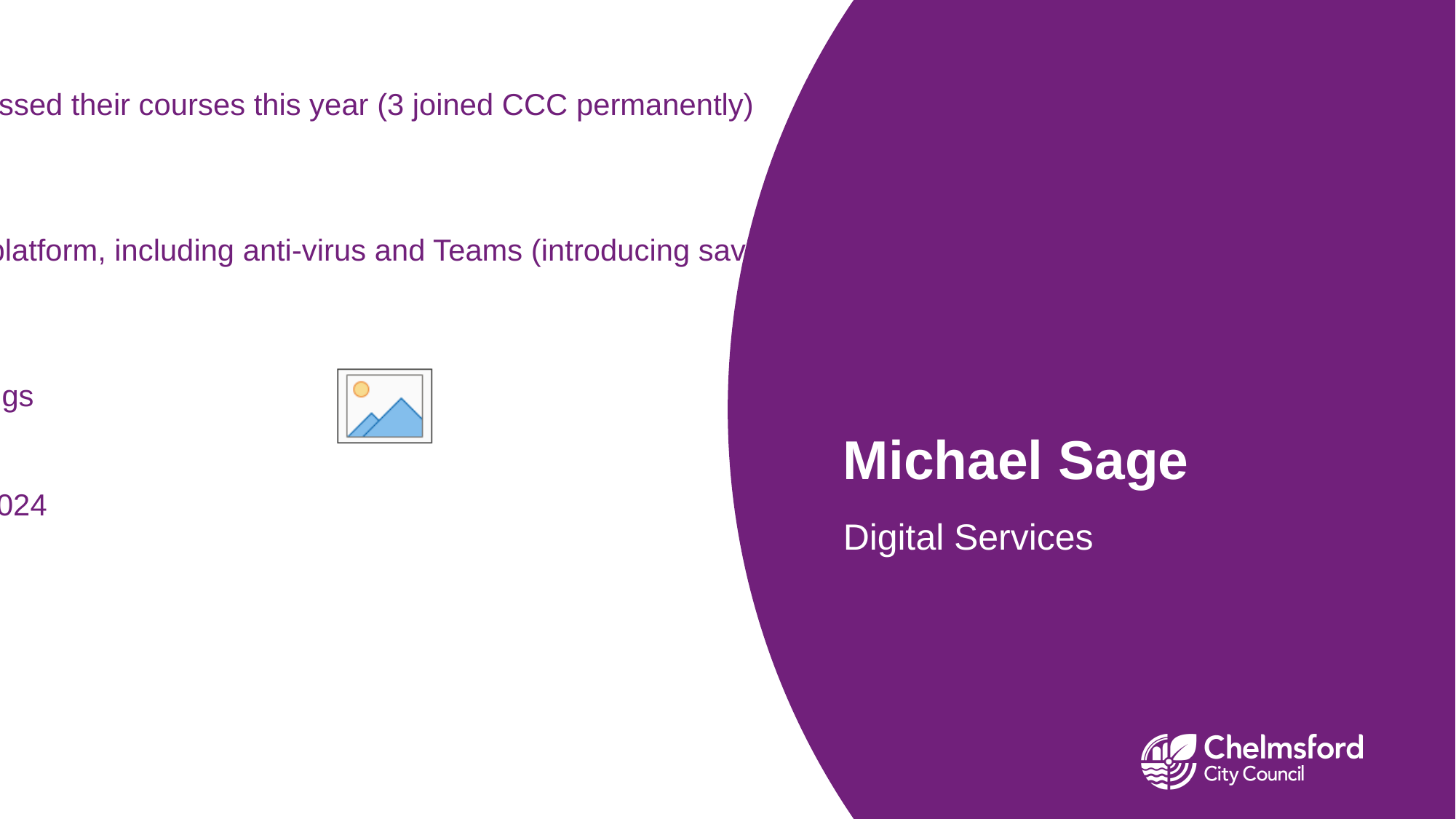

Apprenticeships
6 apprentices have completed and passed their courses this year (3 joined CCC permanently)
Continue to invest in apprenticeships
Windows 11 / New Devices
Procured and started rollout.
Migrating more services to Microsoft platform, including anti-virus and Teams (introducing savings from discontinuing 3rd party services).
Website Migration
Main website moved
Microsites started
Inhouse development leading to savings
Dynamics
Several releases
Full development roadmap until Oct 2024
# Michael Sage
Digital Services